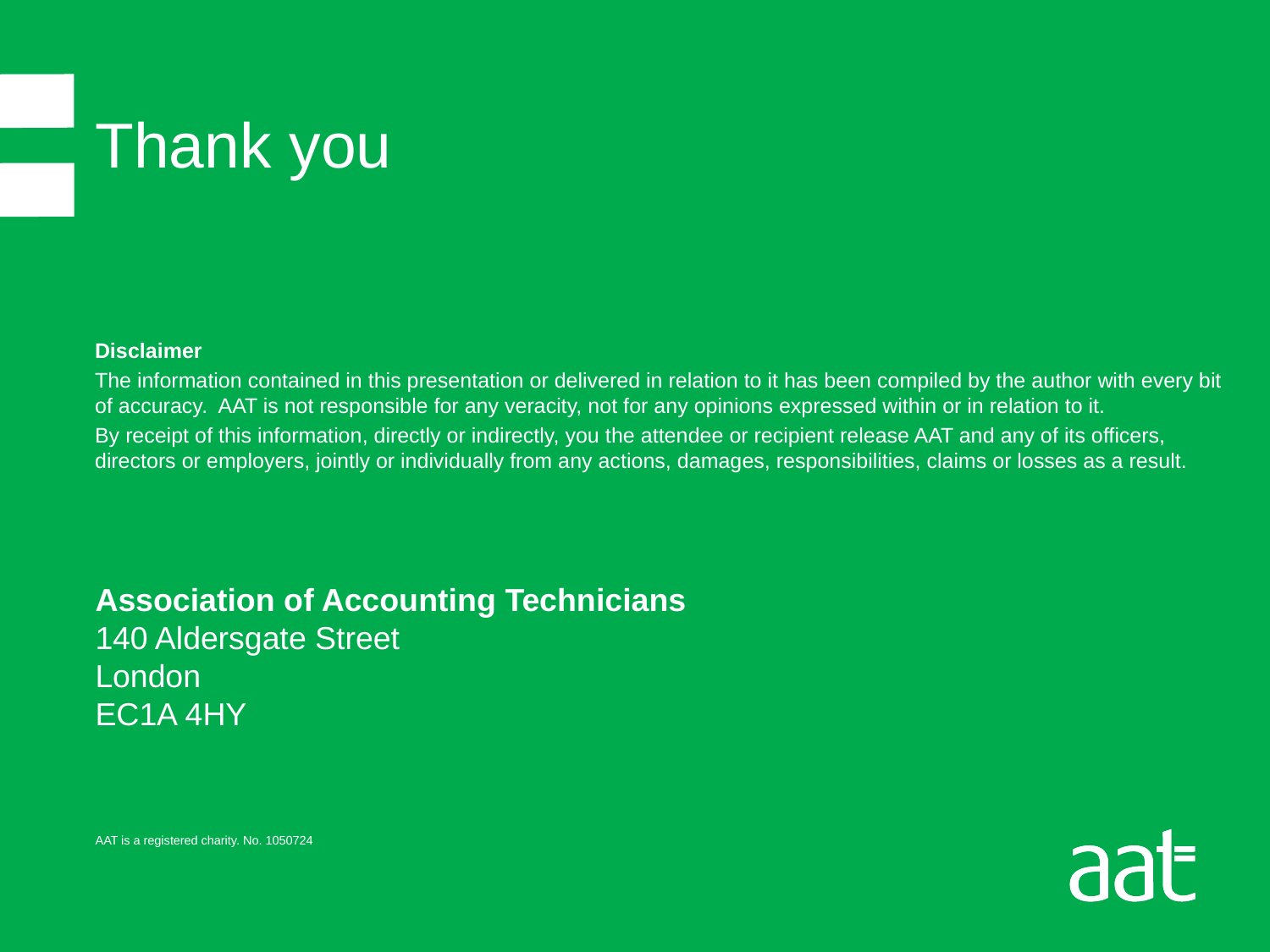

Disclaimer
The information contained in this presentation or delivered in relation to it has been compiled by the author with every bit of accuracy.  AAT is not responsible for any veracity, not for any opinions expressed within or in relation to it.
By receipt of this information, directly or indirectly, you the attendee or recipient release AAT and any of its officers, directors or employers, jointly or individually from any actions, damages, responsibilities, claims or losses as a result.